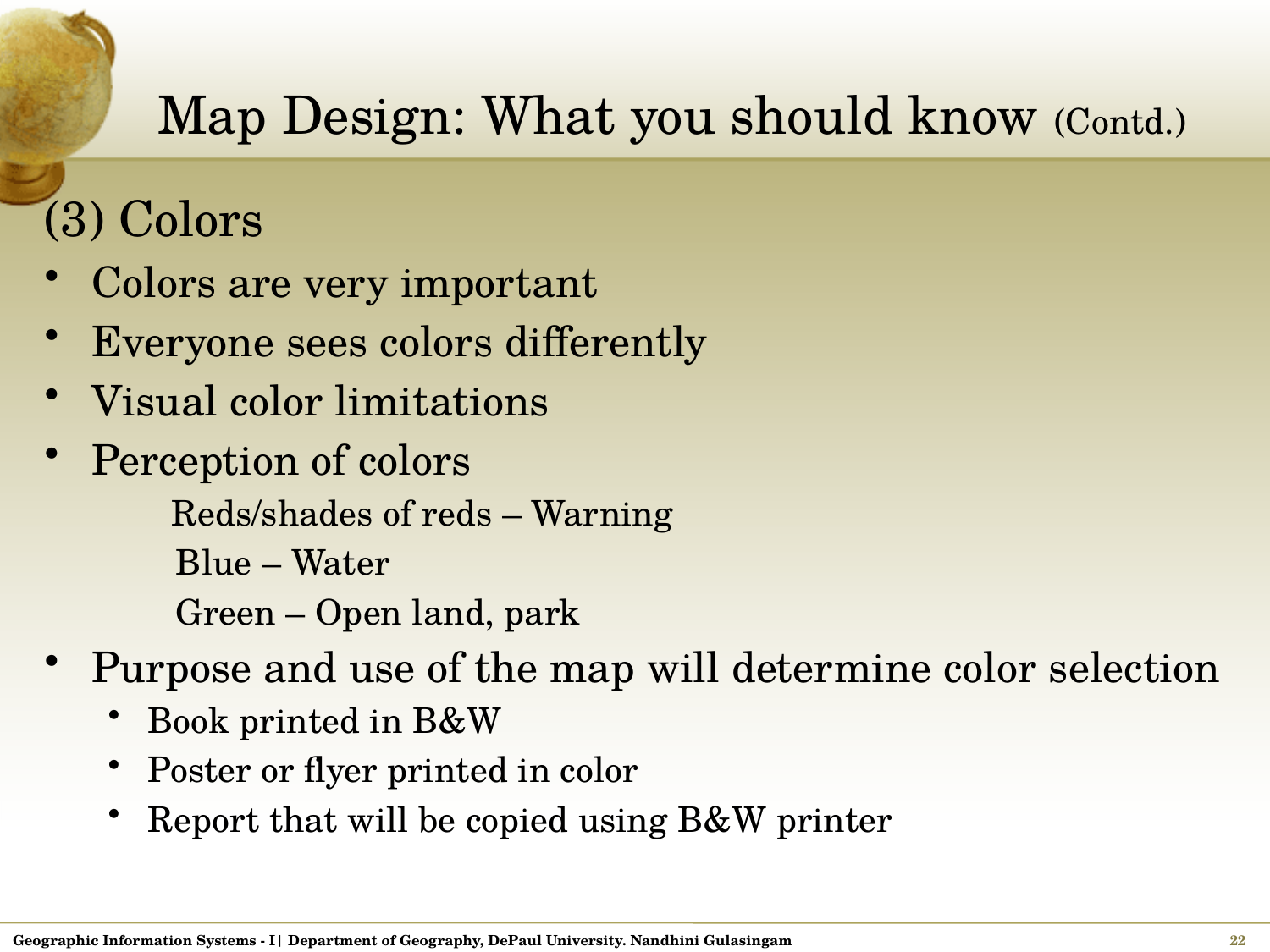

# Map Design: What you should know (Contd.)
(3) Colors
Colors are very important
Everyone sees colors differently
Visual color limitations
Perception of colors
Reds/shades of reds – Warning
       Blue – Water
       Green – Open land, park
Purpose and use of the map will determine color selection
Book printed in B&W
Poster or flyer printed in color
Report that will be copied using B&W printer

Geographic Information Systems - I| Department of Geography, DePaul University. Nandhini Gulasingam	                   	                                                  22